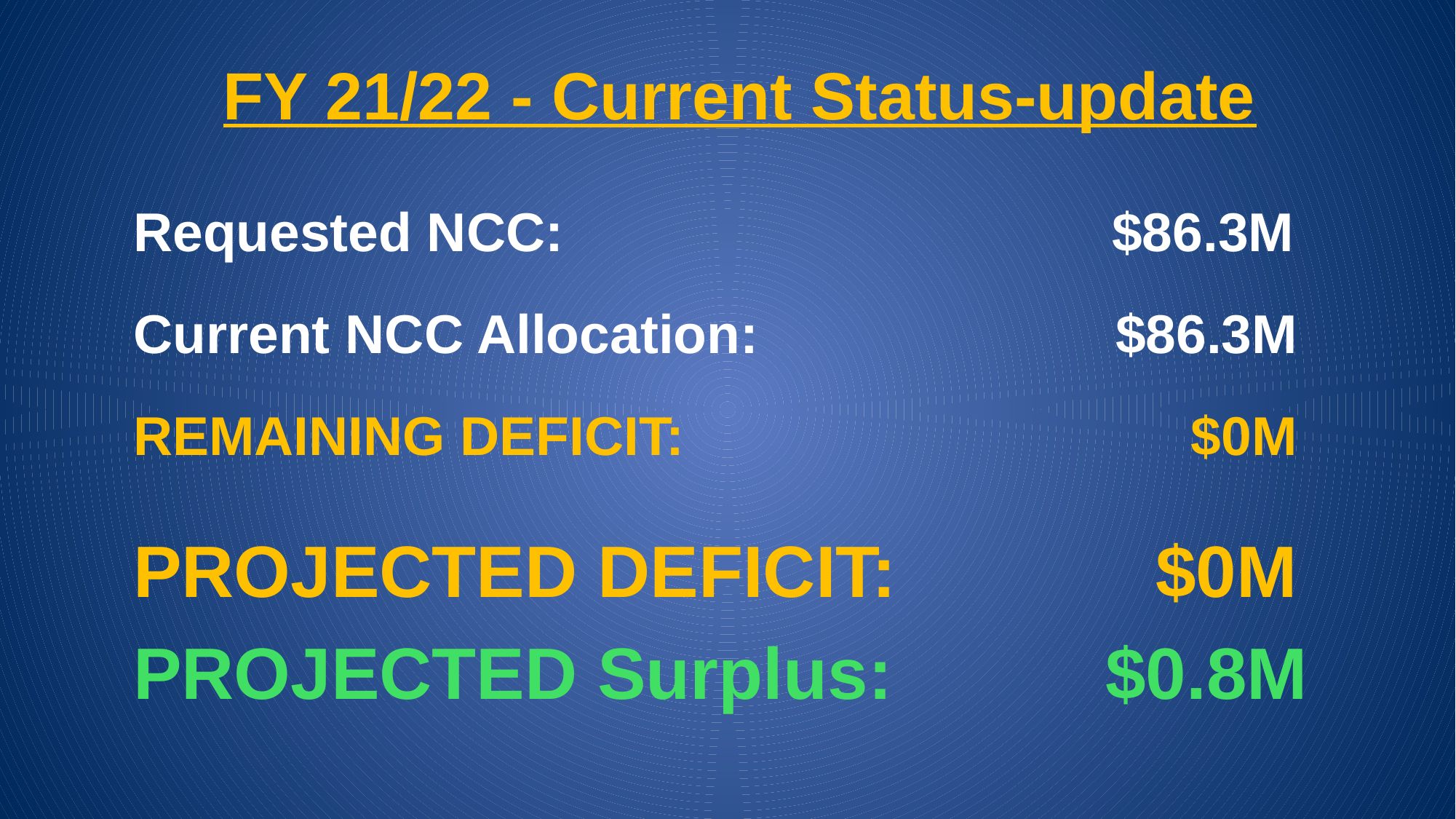

# FY 21/22 - Current Status-update

Requested NCC:					       $86.3M

Current NCC Allocation:   			$86.3M

REMAINING DEFICIT:				     $0M

PROJECTED DEFICIT:		  $0M
PROJECTED Surplus:		     $0.8M